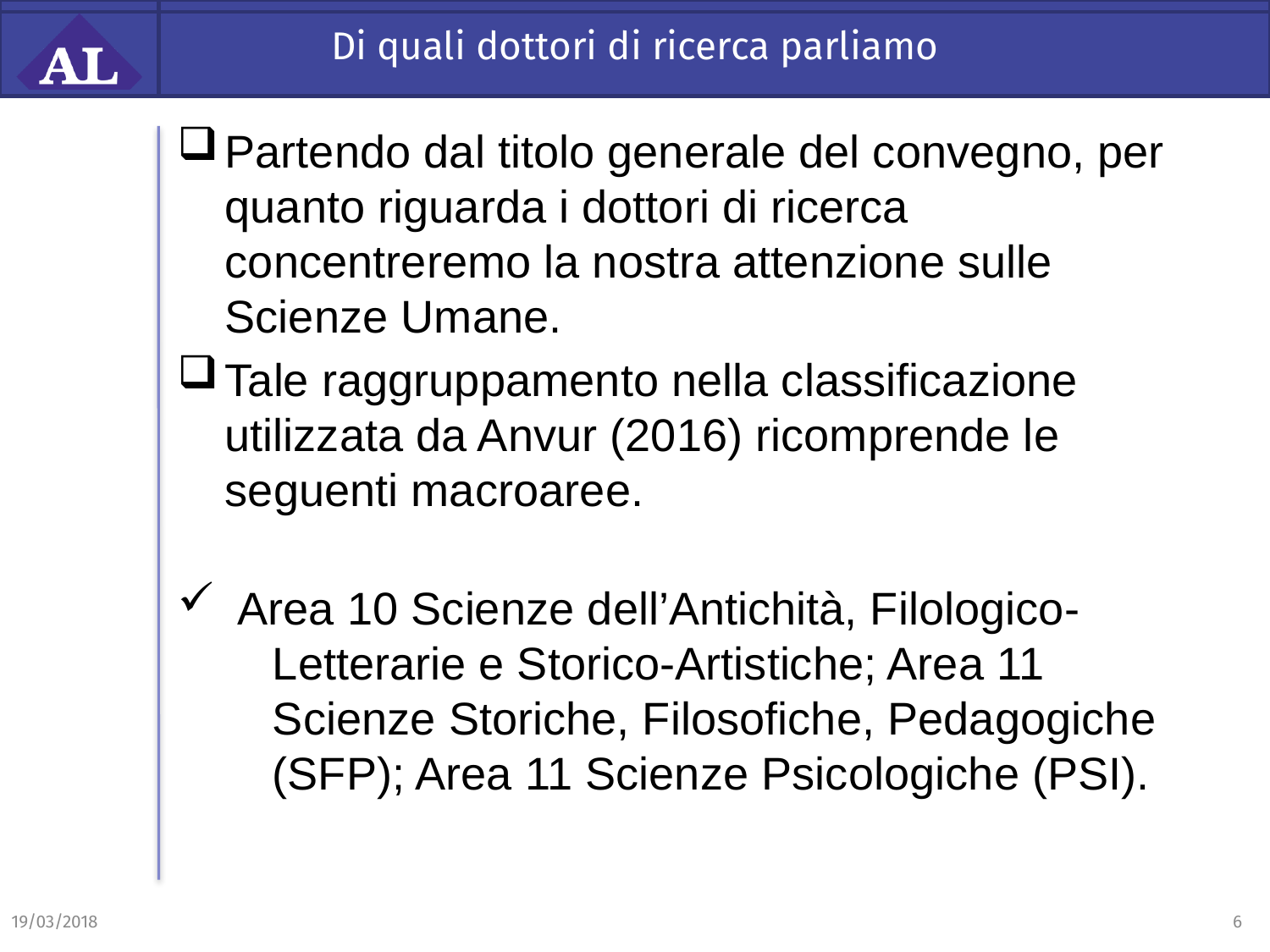

# Di quali dottori di ricerca parliamo
Partendo dal titolo generale del convegno, per quanto riguarda i dottori di ricerca concentreremo la nostra attenzione sulle Scienze Umane.
Tale raggruppamento nella classificazione utilizzata da Anvur (2016) ricomprende le seguenti macroaree.

 Area 10 Scienze dell’Antichità, Filologico-Letterarie e Storico-Artistiche; Area 11 Scienze Storiche, Filosofiche, Pedagogiche (SFP); Area 11 Scienze Psicologiche (PSI).
19/03/2018
6